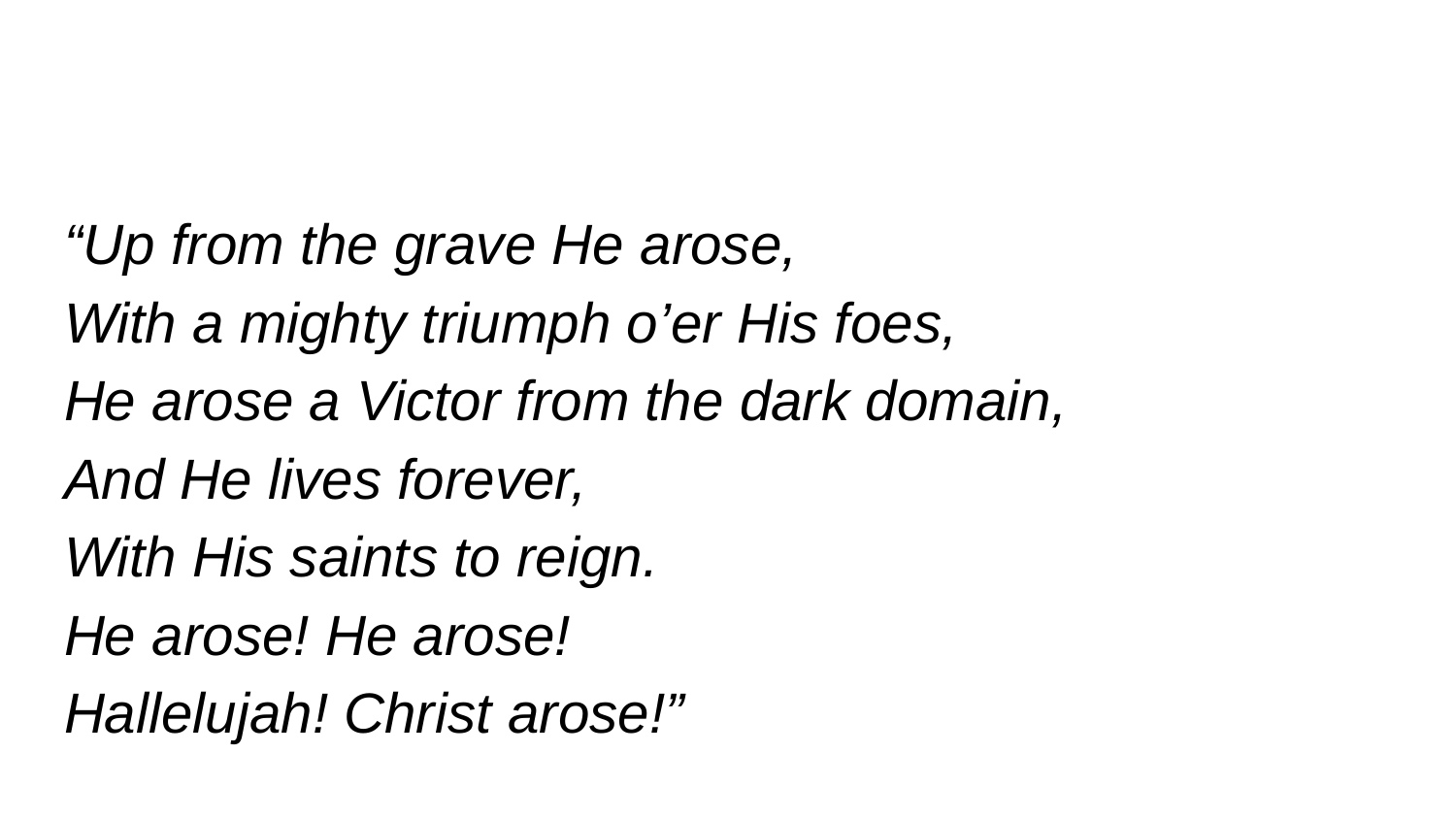

#
“Up from the grave He arose,
With a mighty triumph o’er His foes,
He arose a Victor from the dark domain,
And He lives forever,
With His saints to reign.
He arose! He arose!
Hallelujah! Christ arose!”